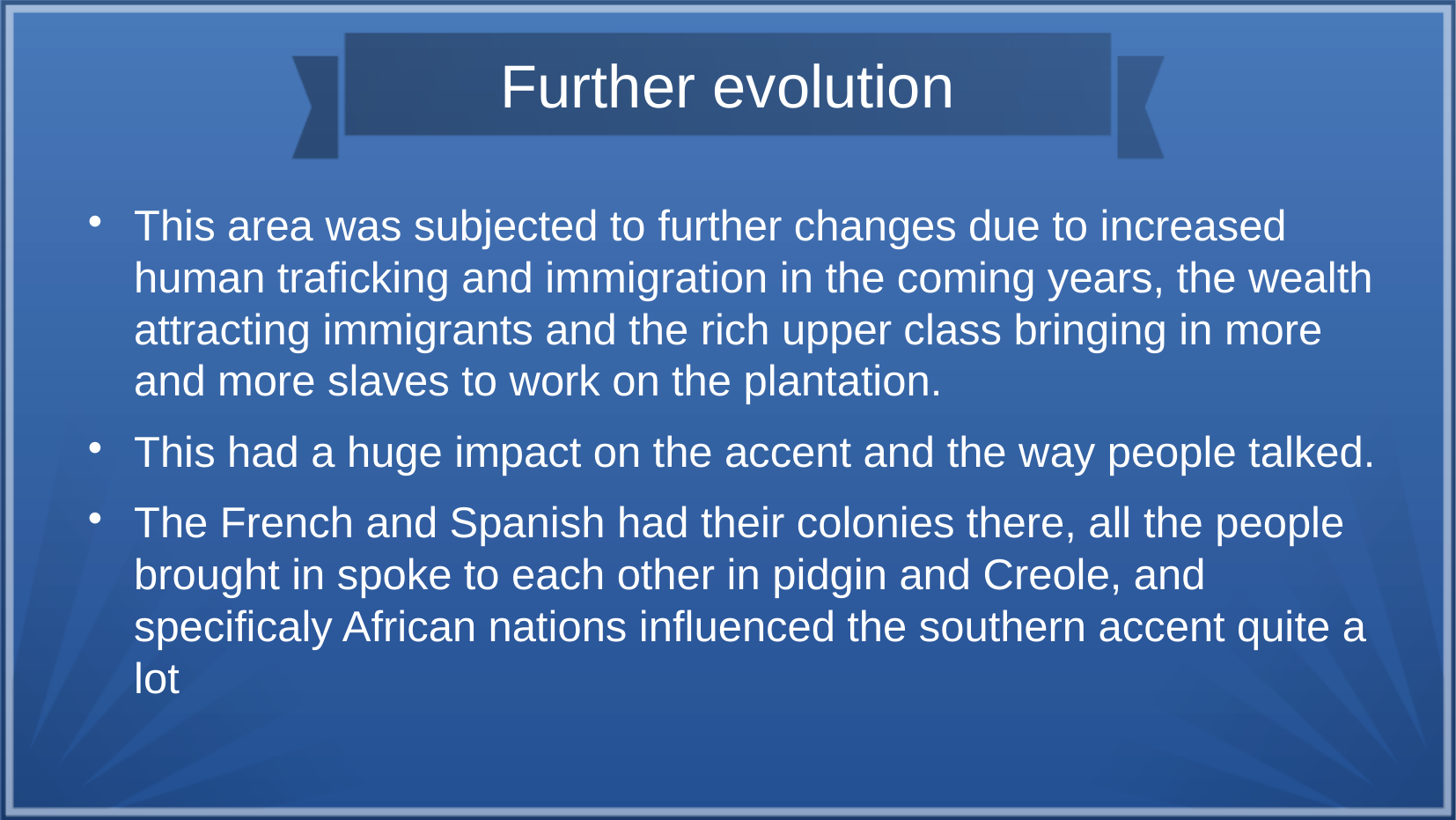

# Further evolution
This area was subjected to further changes due to increased human traficking and immigration in the coming years, the wealth attracting immigrants and the rich upper class bringing in more and more slaves to work on the plantation.
This had a huge impact on the accent and the way people talked.
The French and Spanish had their colonies there, all the people brought in spoke to each other in pidgin and Creole, and specificaly African nations influenced the southern accent quite a lot